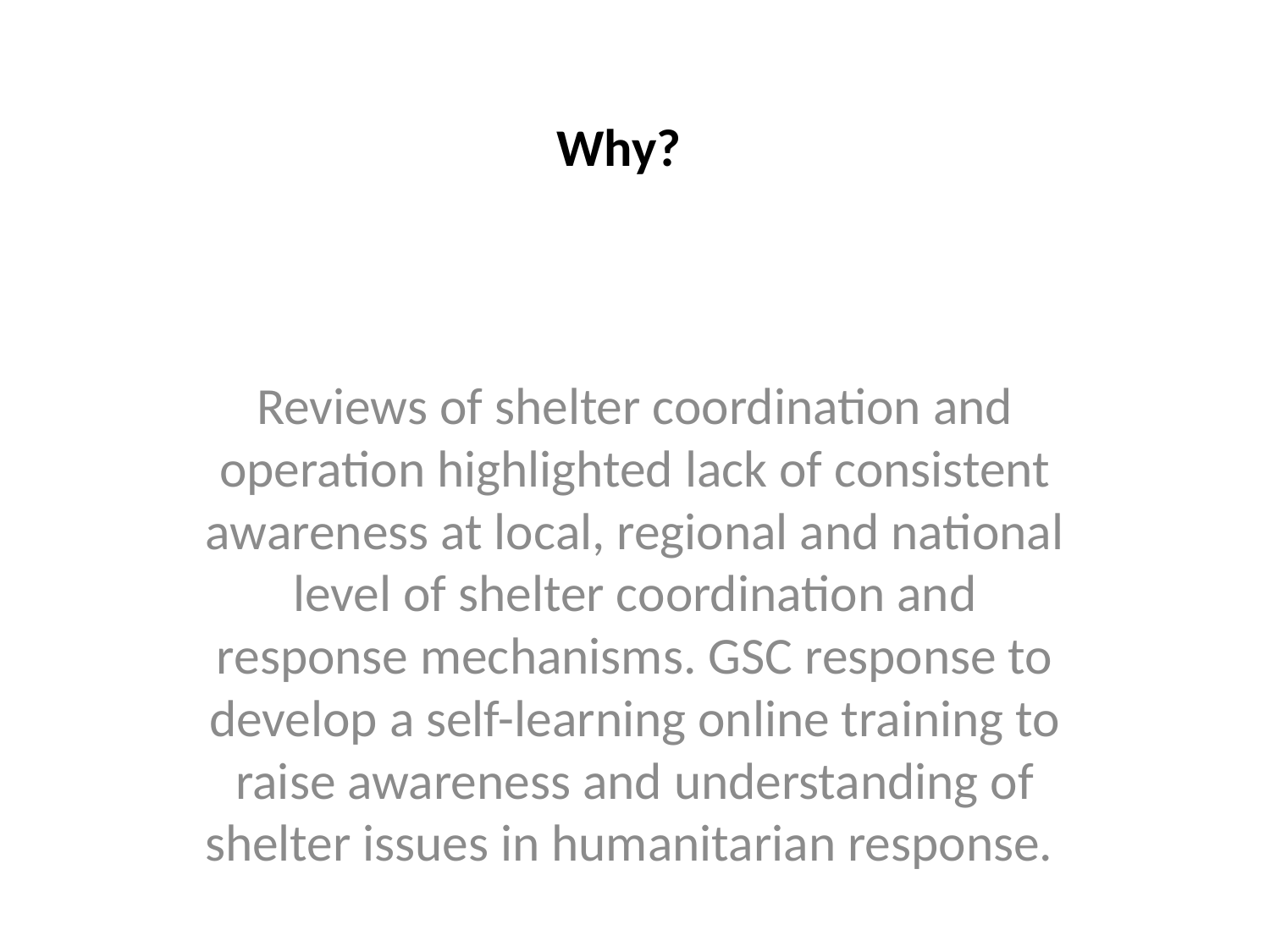

# Why?
Reviews of shelter coordination and operation highlighted lack of consistent awareness at local, regional and national level of shelter coordination and response mechanisms. GSC response to develop a self-learning online training to raise awareness and understanding of shelter issues in humanitarian response.